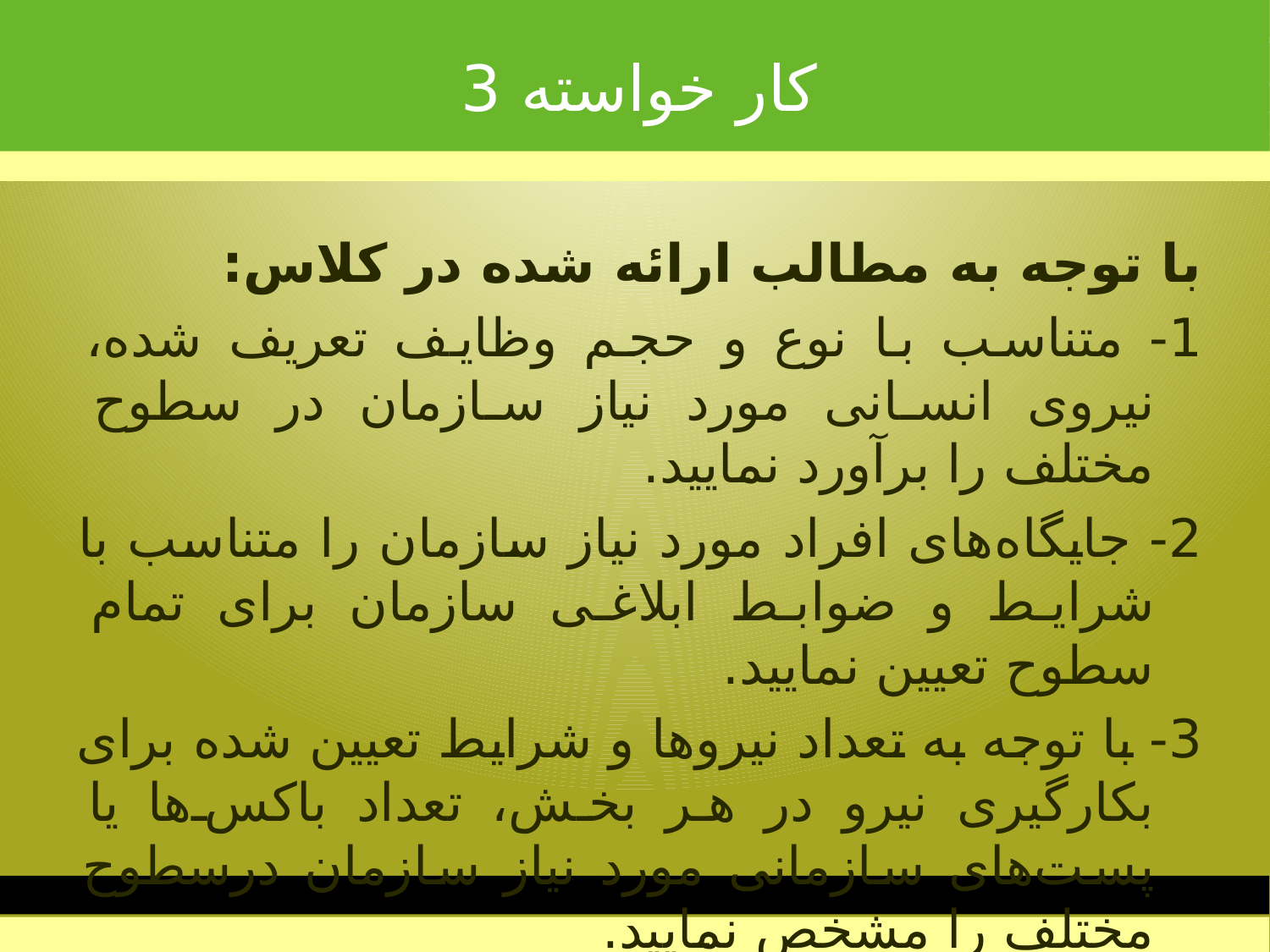

# كار خواسته 3
با توجه به مطالب ارائه شده در کلاس:
1- متناسب با نوع و حجم وظایف تعریف شده، نیروی انسانی مورد نیاز سازمان در سطوح مختلف را برآورد نمایید.
2- جایگاه‌های افراد مورد نیاز سازمان را متناسب با شرایط و ضوابط ابلاغی سازمان برای تمام سطوح تعیین نمایید.
3- با توجه به تعداد نیروها و شرایط تعیین شده برای بکارگیری نیرو در هر بخش، تعداد باکس‌ها یا پست‌های سازمانی مورد نیاز سازمان درسطوح مختلف را مشخص نمایید.